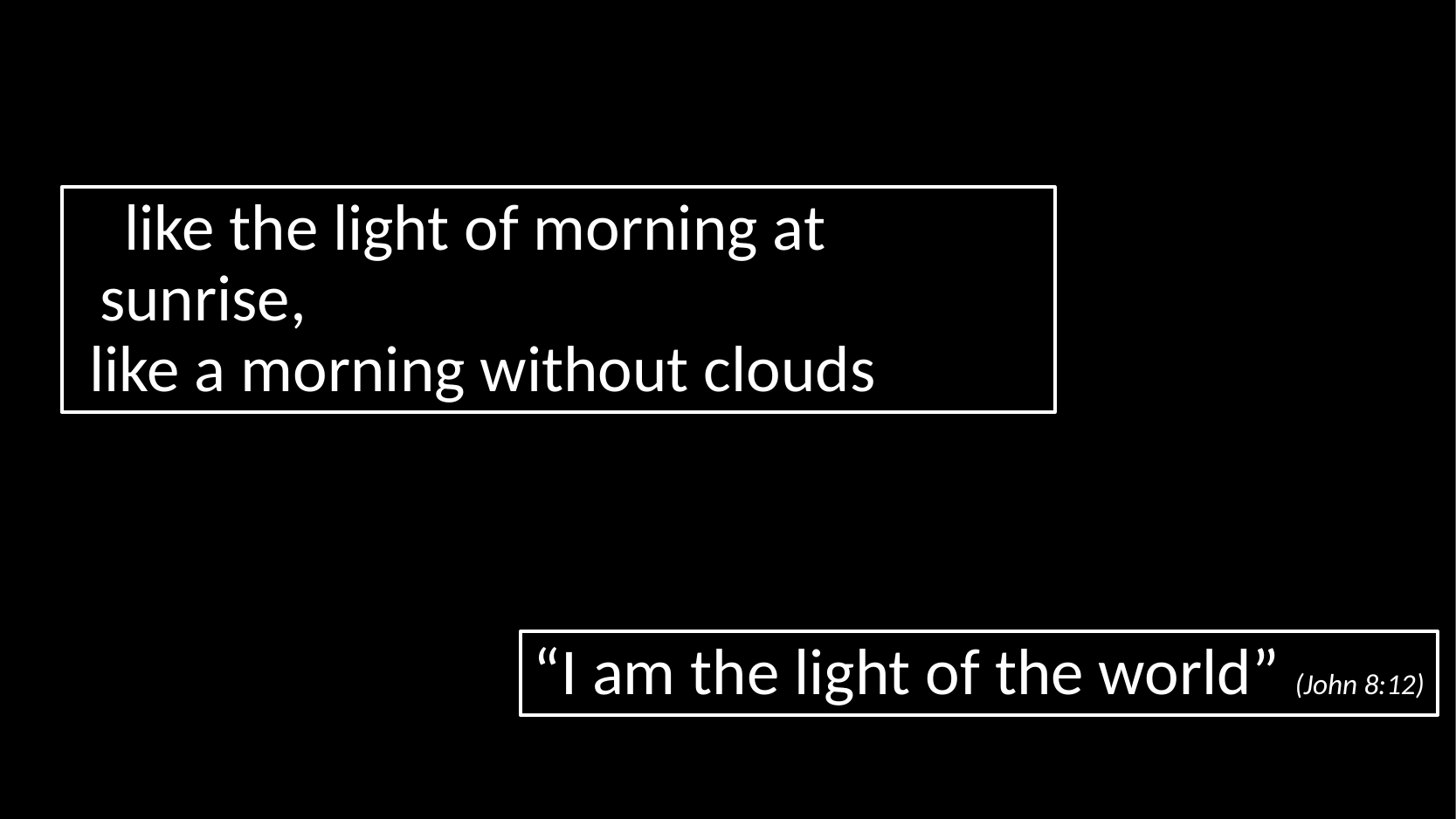

like the light of morning at sunrise,
 like a morning without clouds
“I am the light of the world” (John 8:12)